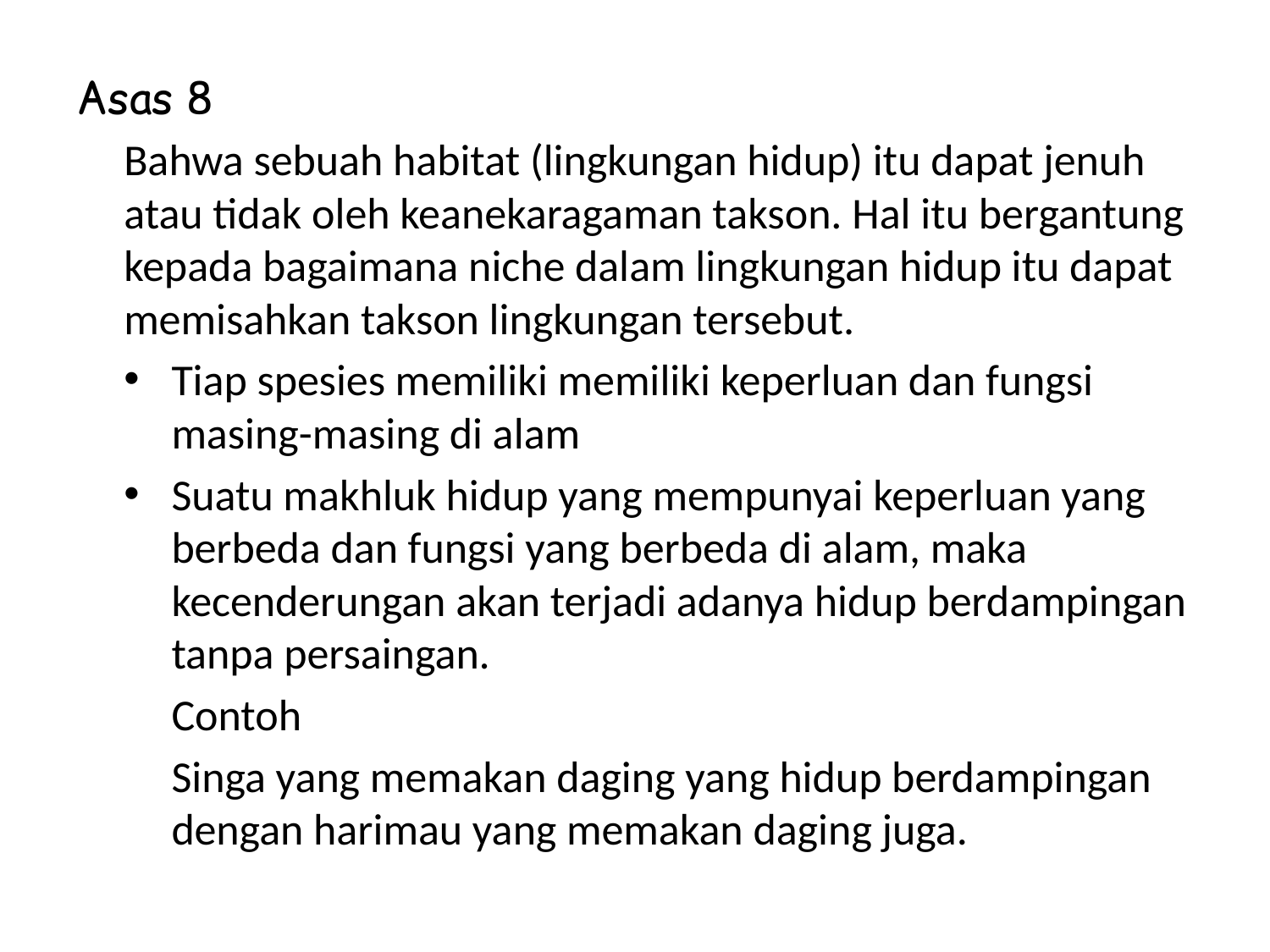

Asas 8
Bahwa sebuah habitat (lingkungan hidup) itu dapat jenuh atau tidak oleh keanekaragaman takson. Hal itu bergantung kepada bagaimana niche dalam lingkungan hidup itu dapat memisahkan takson lingkungan tersebut.
Tiap spesies memiliki memiliki keperluan dan fungsi masing-masing di alam
Suatu makhluk hidup yang mempunyai keperluan yang berbeda dan fungsi yang berbeda di alam, maka kecenderungan akan terjadi adanya hidup berdampingan tanpa persaingan.
Contoh
Singa yang memakan daging yang hidup berdampingan dengan harimau yang memakan daging juga.